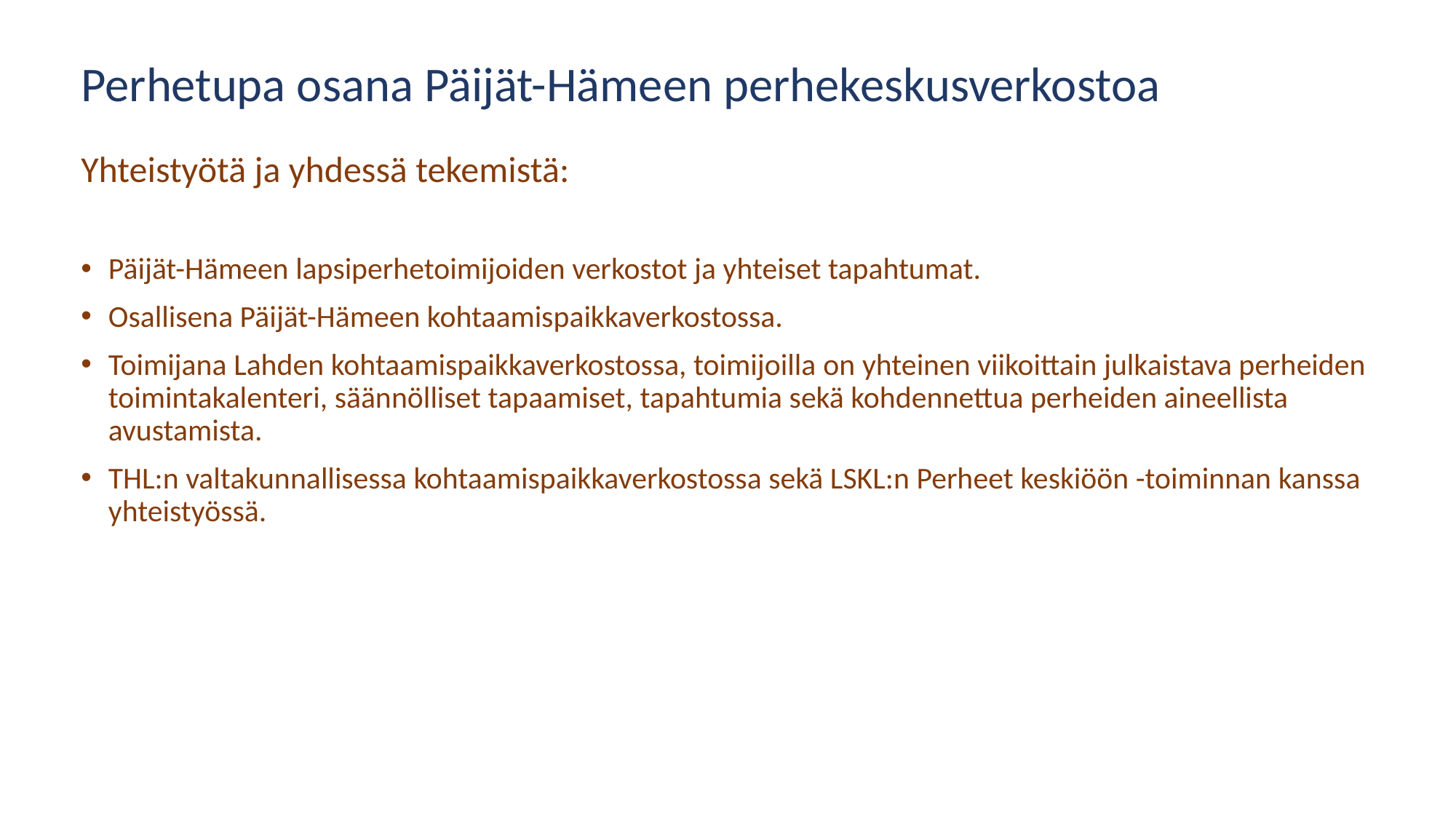

# Perhetupa osana Päijät-Hämeen perhekeskusverkostoa
Yhteistyötä ja yhdessä tekemistä:

Päijät-Hämeen lapsiperhetoimijoiden verkostot ja yhteiset tapahtumat.
Osallisena Päijät-Hämeen kohtaamispaikkaverkostossa.
Toimijana Lahden kohtaamispaikkaverkostossa, toimijoilla on yhteinen viikoittain julkaistava perheiden toimintakalenteri, säännölliset tapaamiset, tapahtumia sekä kohdennettua perheiden aineellista avustamista.
THL:n valtakunnallisessa kohtaamispaikkaverkostossa sekä LSKL:n Perheet keskiöön -toiminnan kanssa yhteistyössä.